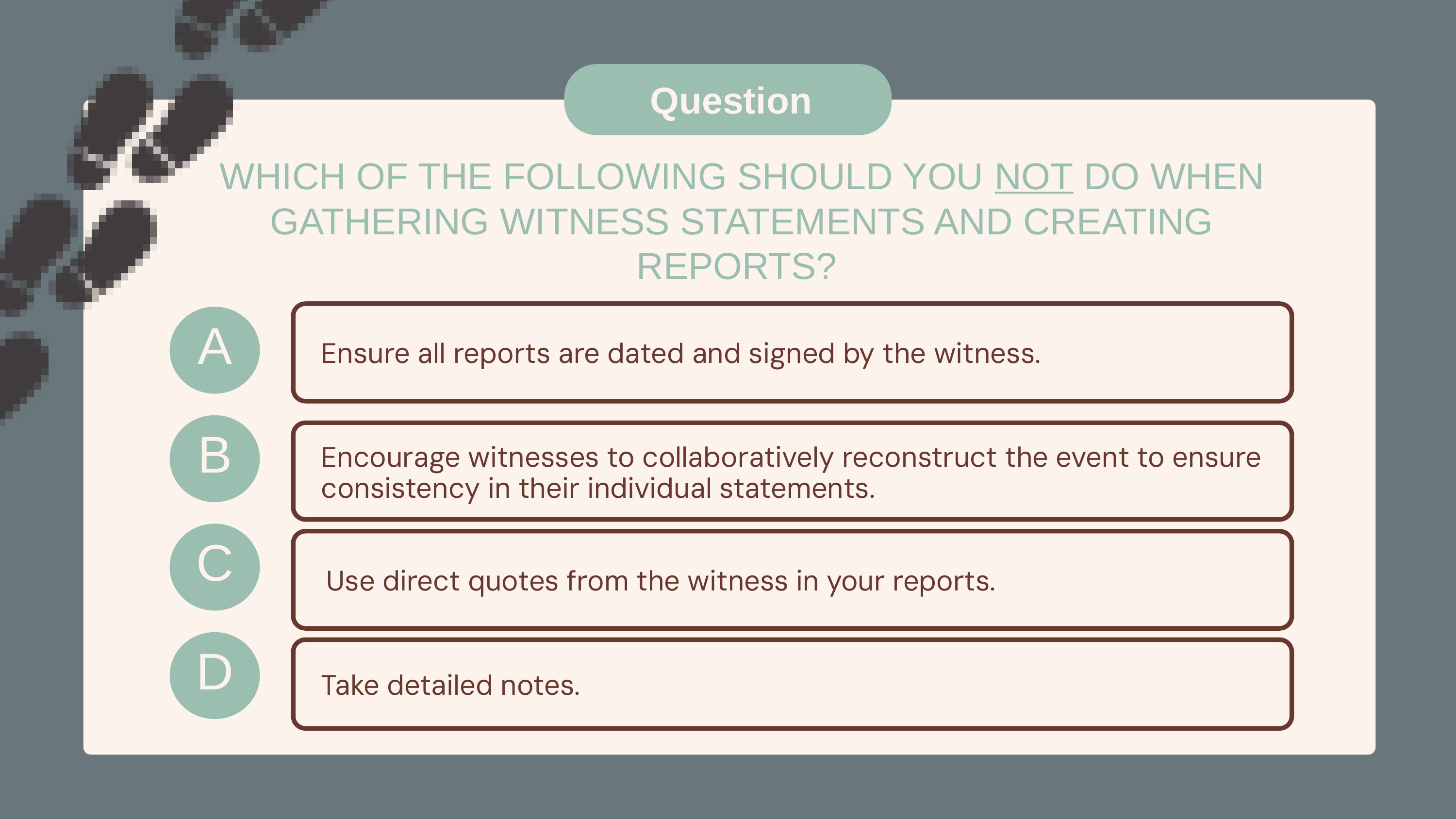

Question

WHICH OF THE FOLLOWING SHOULD YOU NOT DO WHEN GATHERING WITNESS STATEMENTS AND CREATING REPORTS?

A
Ensure all reports are dated and signed by the witness.

B

Encourage witnesses to collaboratively reconstruct the event to ensure consistency in their individual statements.

C

Use direct quotes from the witness in your reports.

D

Take detailed notes.